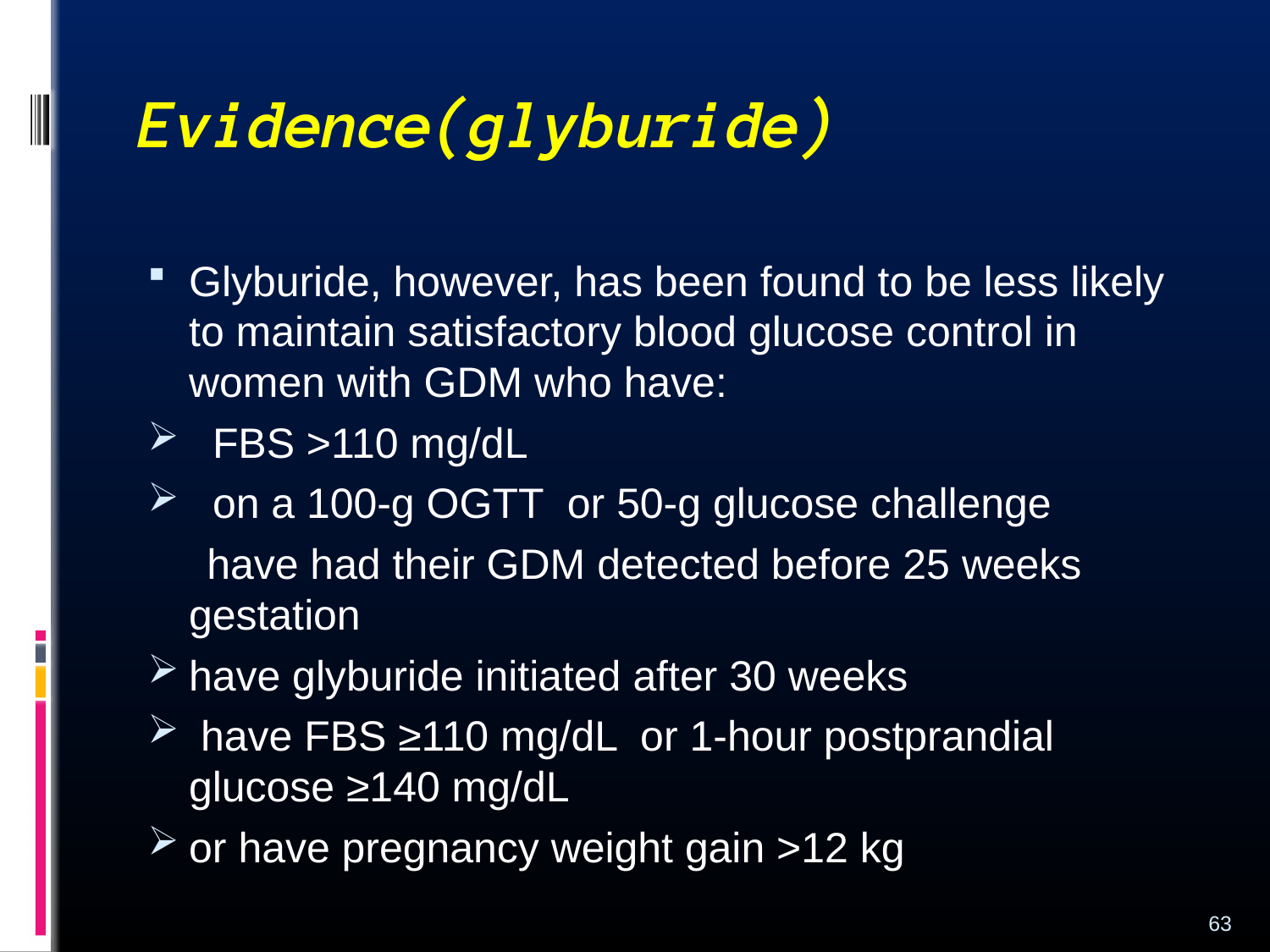

# Evidence(glyburide)
Glyburide, however, has been found to be less likely to maintain satisfactory blood glucose control in women with GDM who have:
  FBS >110 mg/dL
  on a 100-g OGTT  or 50-g glucose challenge
     have had their GDM detected before 25 weeks gestation
have glyburide initiated after 30 weeks
 have FBS ≥110 mg/dL  or 1-hour postprandial glucose ≥140 mg/dL
or have pregnancy weight gain >12 kg
63